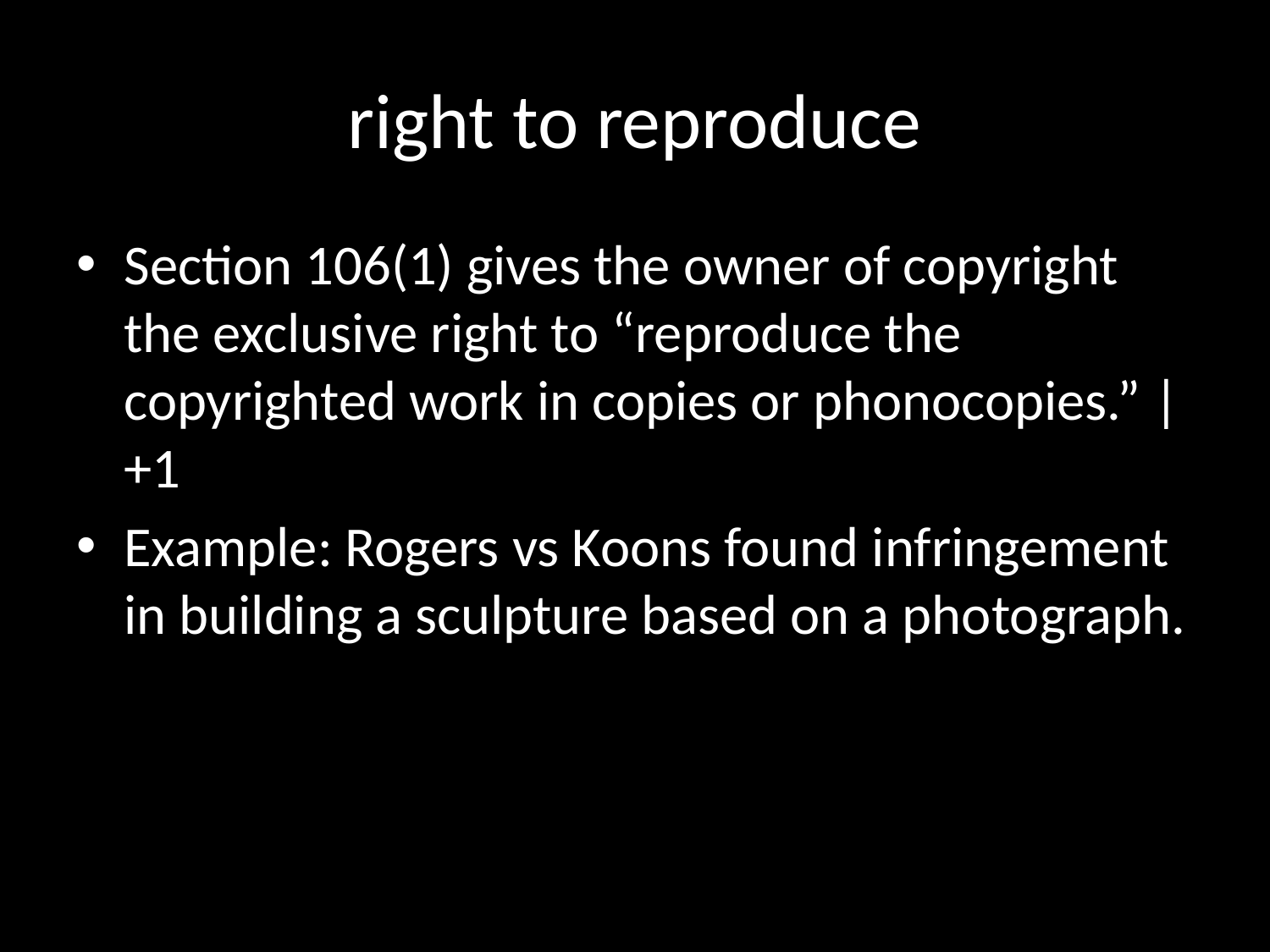

# right to reproduce
Section 106(1) gives the owner of copyright the exclusive right to “reproduce the copyrighted work in copies or phonocopies.” |+1
Example: Rogers vs Koons found infringement in building a sculpture based on a photograph.